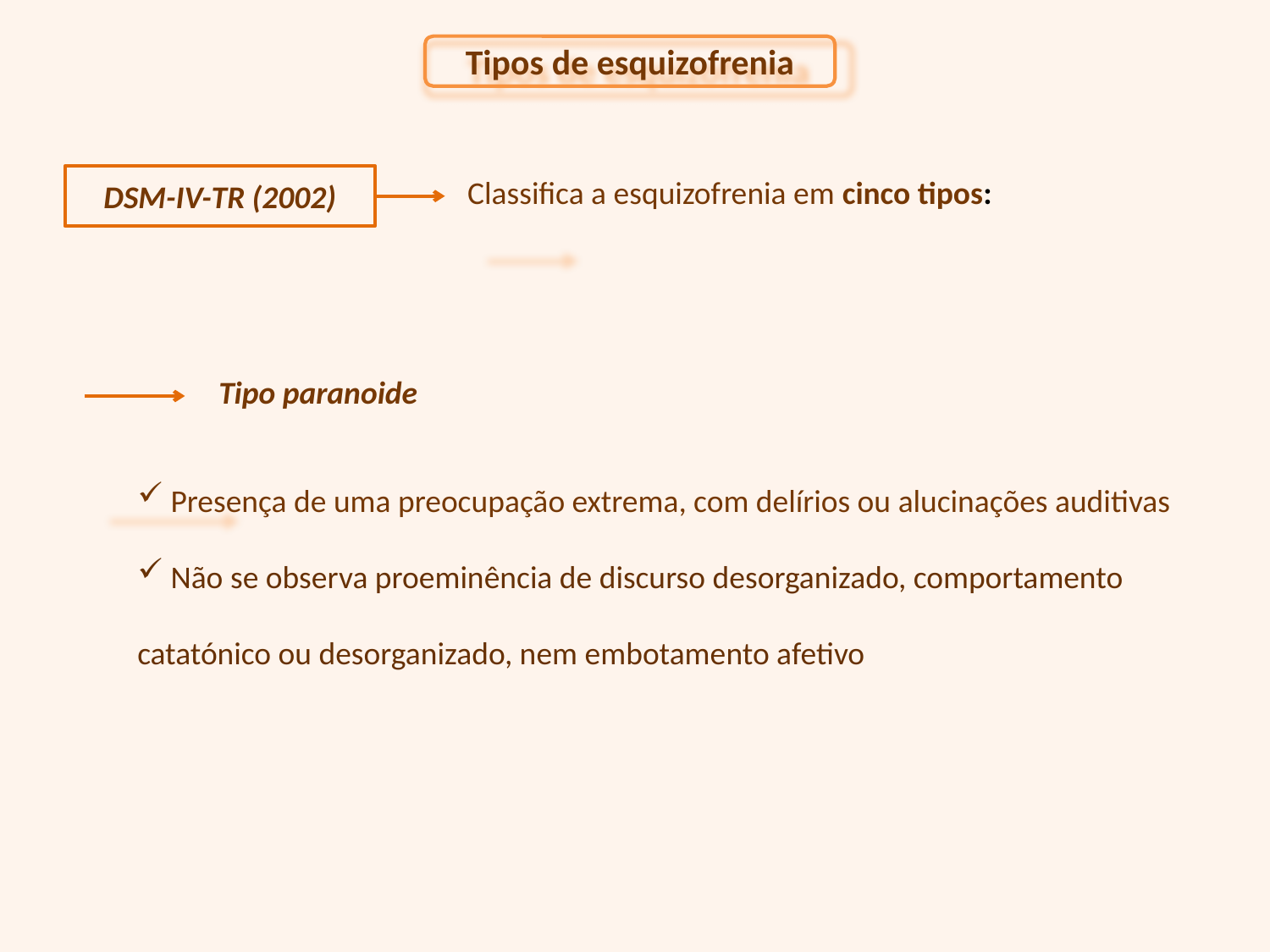

Tipos de esquizofrenia
DSM-IV-TR (2002)
Classifica a esquizofrenia em cinco tipos:
Tipo paranoide
 Presença de uma preocupação extrema, com delírios ou alucinações auditivas
 Não se observa proeminência de discurso desorganizado, comportamento catatónico ou desorganizado, nem embotamento afetivo